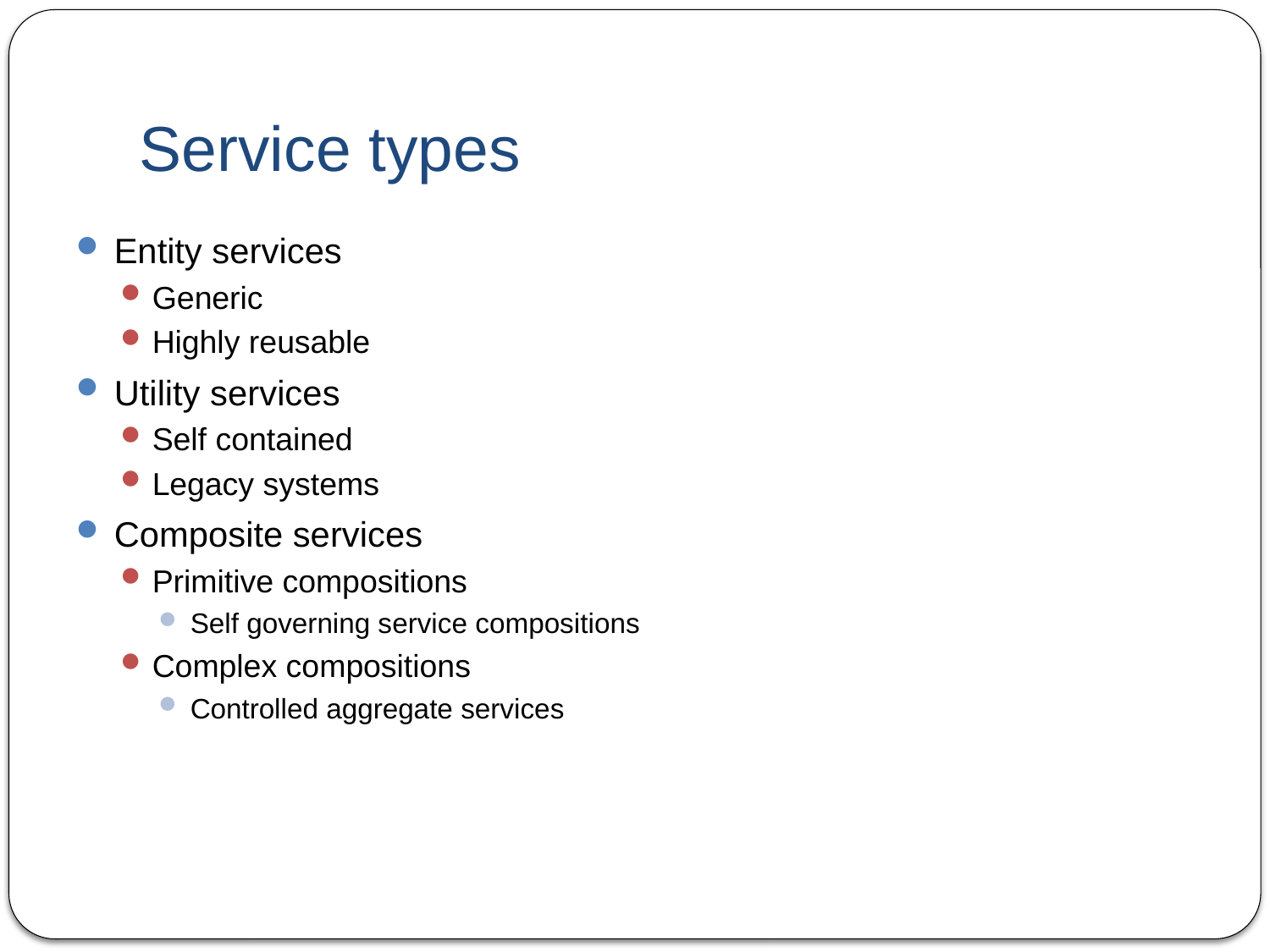

# Service types
Entity services
Generic
Highly reusable
Utility services
Self contained
Legacy systems
Composite services
Primitive compositions
Self governing service compositions
Complex compositions
Controlled aggregate services